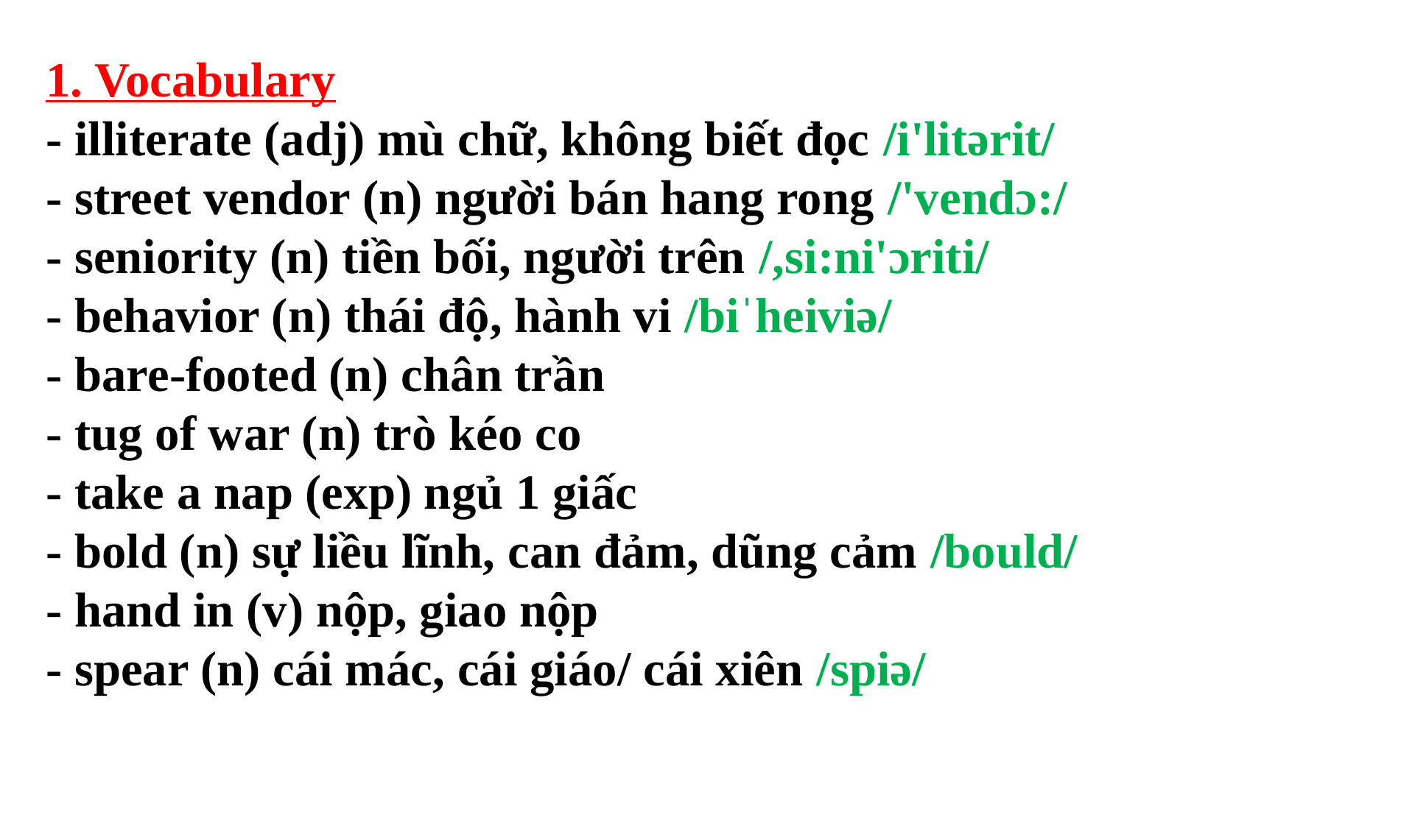

1. Vocabulary
- illiterate (adj) mù chữ, không biết đọc /i'litərit/
- street vendor (n) người bán hang rong /'vendɔ:/
- seniority (n) tiền bối, người trên /,si:ni'ɔriti/
- behavior (n) thái độ, hành vi /biˈheiviə/
- bare-footed (n) chân trần
- tug of war (n) trò kéo co
- take a nap (exp) ngủ 1 giấc
- bold (n) sự liều lĩnh, can đảm, dũng cảm /bould/
- hand in (v) nộp, giao nộp
- spear (n) cái mác, cái giáo/ cái xiên /spiə/